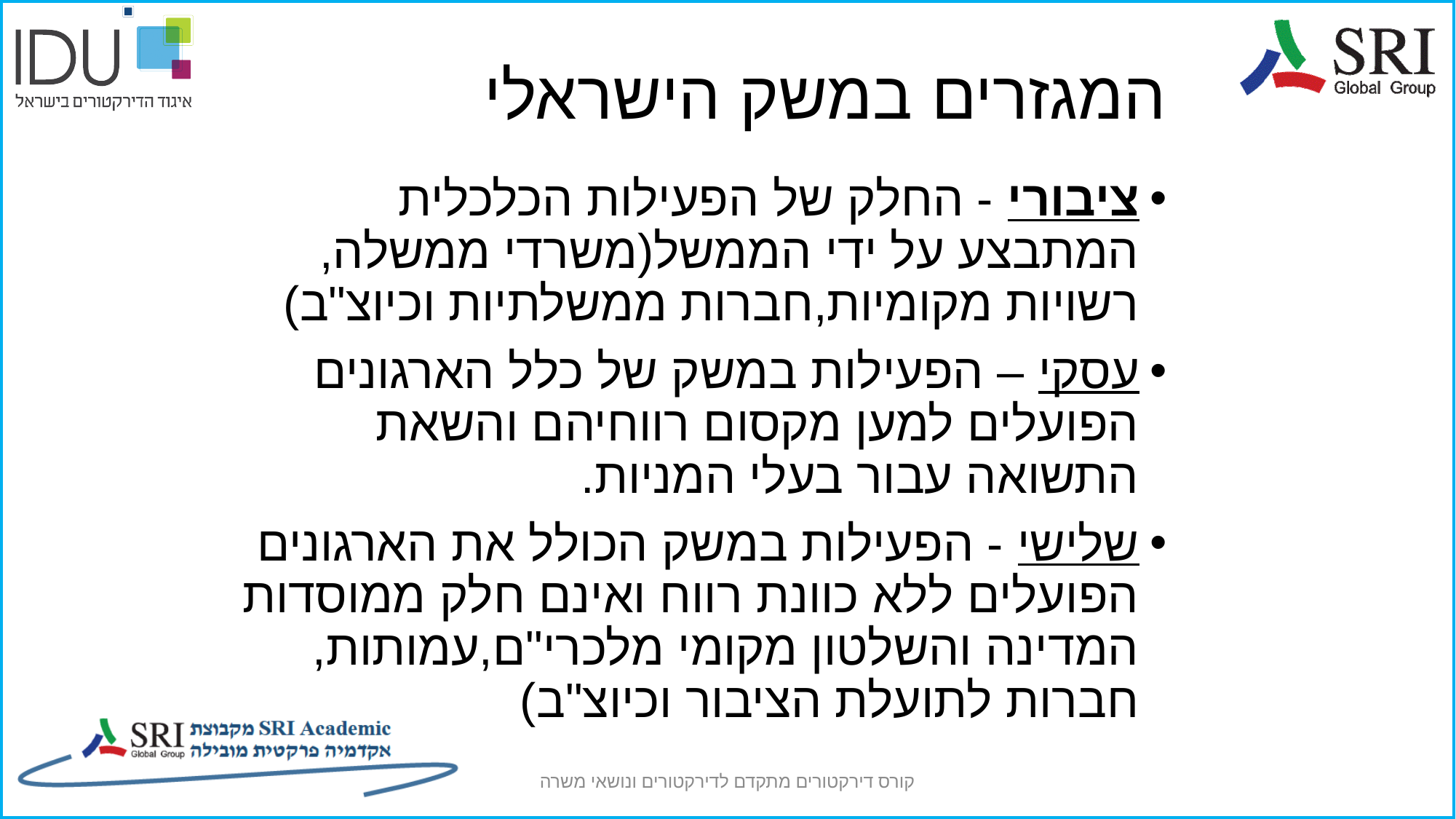

# המגזרים במשק הישראלי
ציבורי - החלק של הפעילות הכלכלית המתבצע על ידי הממשל(משרדי ממשלה,רשויות מקומיות,חברות ממשלתיות וכיוצ"ב)
עסקי – הפעילות במשק של כלל הארגונים הפועלים למען מקסום רווחיהם והשאת התשואה עבור בעלי המניות.
שלישי - הפעילות במשק הכולל את הארגונים הפועלים ללא כוונת רווח ואינם חלק ממוסדות המדינה והשלטון מקומי מלכרי"ם,עמותות,חברות לתועלת הציבור וכיוצ"ב)